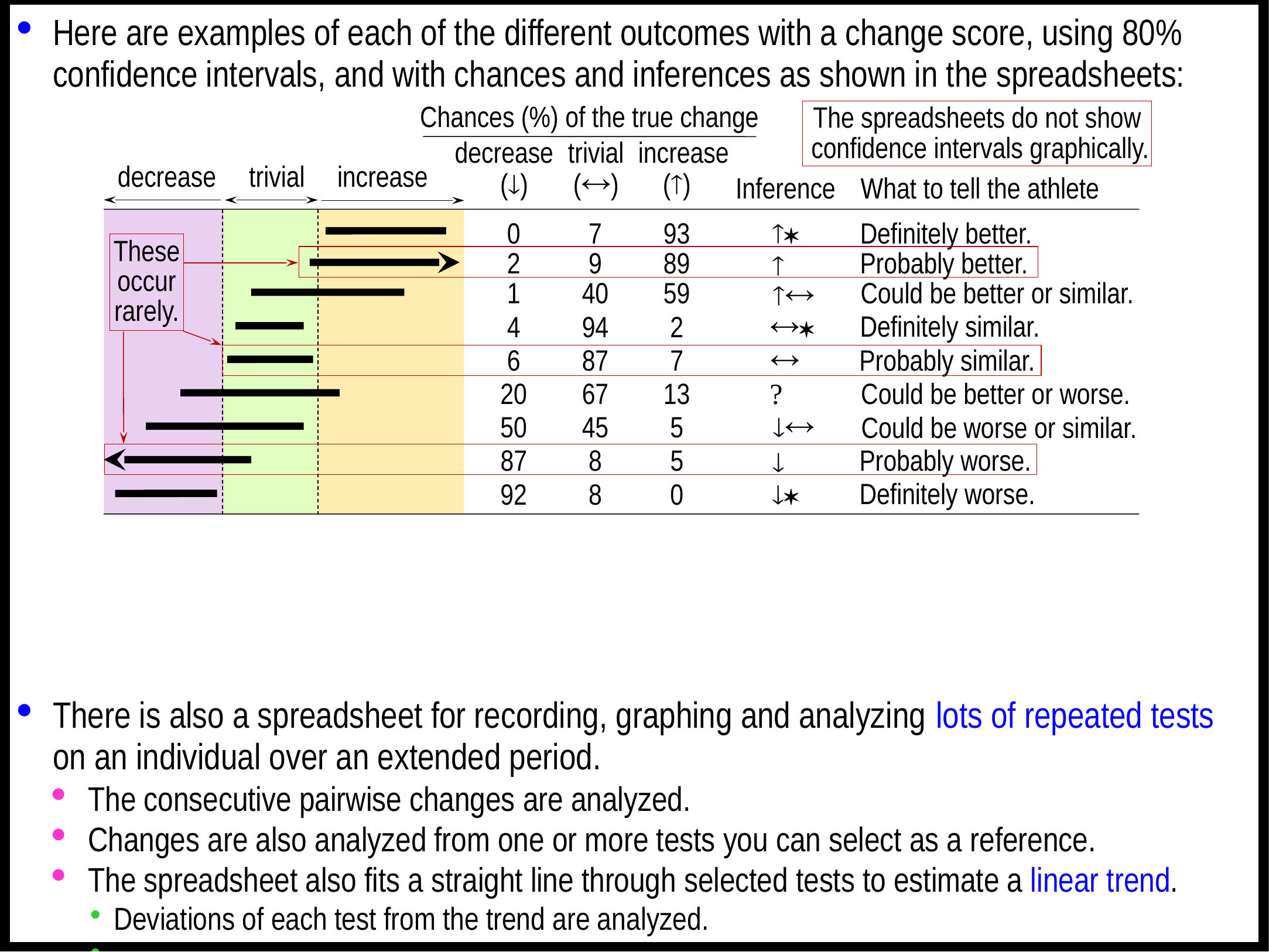

Here are examples of each of the different outcomes with a change score, using 80% confidence intervals, and with chances and inferences as shown in the spreadsheets:

There is also a spreadsheet for recording, graphing and analyzing lots of repeated tests on an individual over an extended period.
The consecutive pairwise changes are analyzed.
Changes are also analyzed from one or more tests you can select as a reference.
The spreadsheet also fits a straight line through selected tests to estimate a linear trend.
Deviations of each test from the trend are analyzed.
The mean deviation of a selected group of tests is analyzed (to improve precision).
A target trend for a chosen period of time can be inserted; the spreadsheet analyzes the observed trend as an inference, with the target trend as the smallest important.
The standard error of the estimate can be used as the typical error, preferably with >9 tests.
The spreadsheets do not show
 confidence intervals graphically.
Chances (%) of the true change

decrease
   (↓)
trivial
(↔)
increase
(↑)
What to tell the athlete
Inference
trivial
increase
decrease

0
↑∗
7
93
Definitely better.

These
occur
rarely.

2
9
89
Probably better.
↑

1
Could be better or similar.
40
59
↑↔

Definitely similar.
4
↔∗
94
2

Probably similar.
6
↔
87
7

20
?
Could be better or worse.
67
13

50
↓↔
45
5
Could be worse or similar.

Probably worse.
87
8
5
↓

Definitely worse.
92
↓∗
8
0